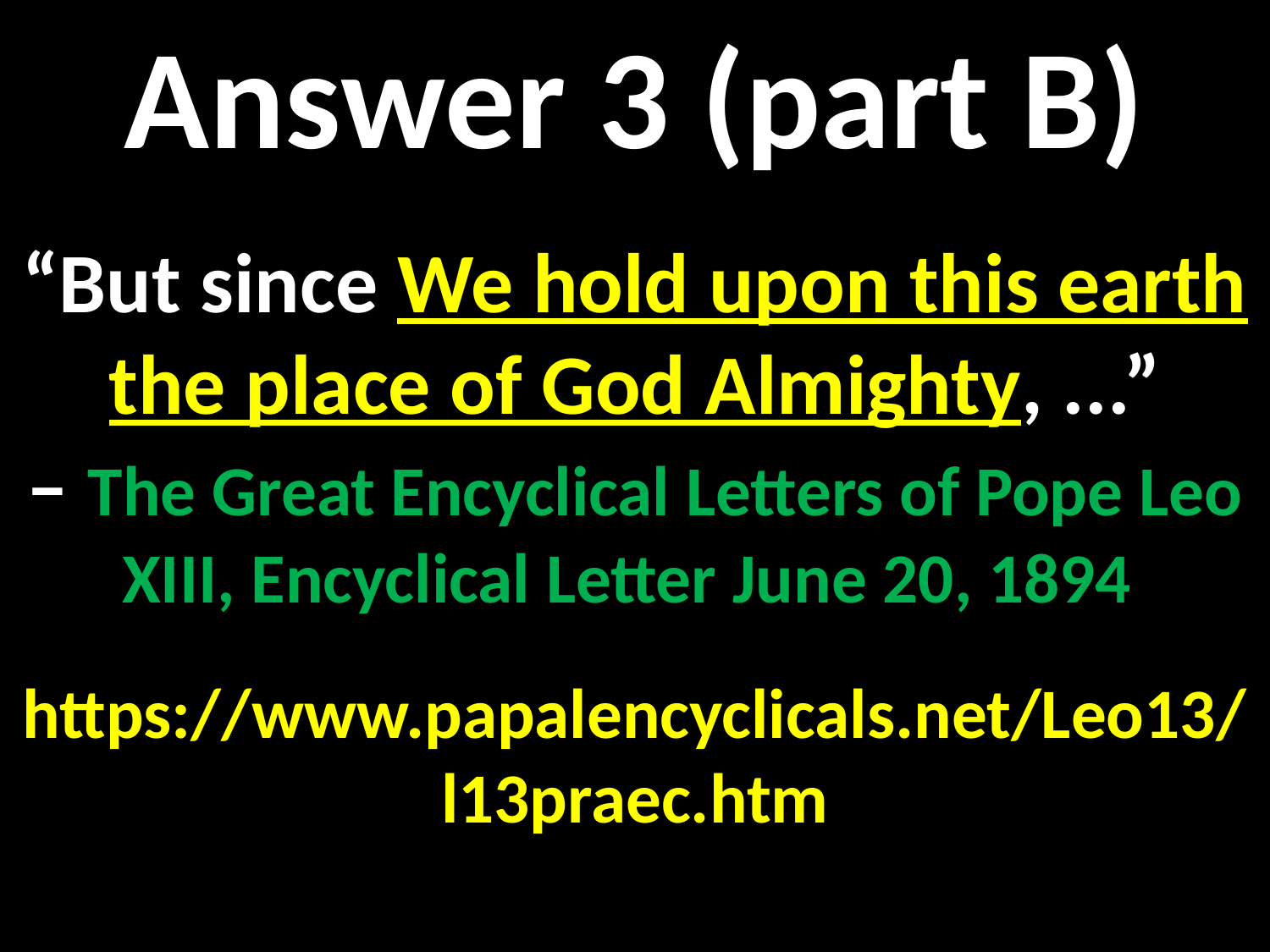

Answer 3 (part B)
“But since We hold upon this earth the place of God Almighty, ...”
– The Great Encyclical Letters of Pope Leo XIII, Encyclical Letter June 20, 1894

https://www.papalencyclicals.net/Leo13/l13praec.htm